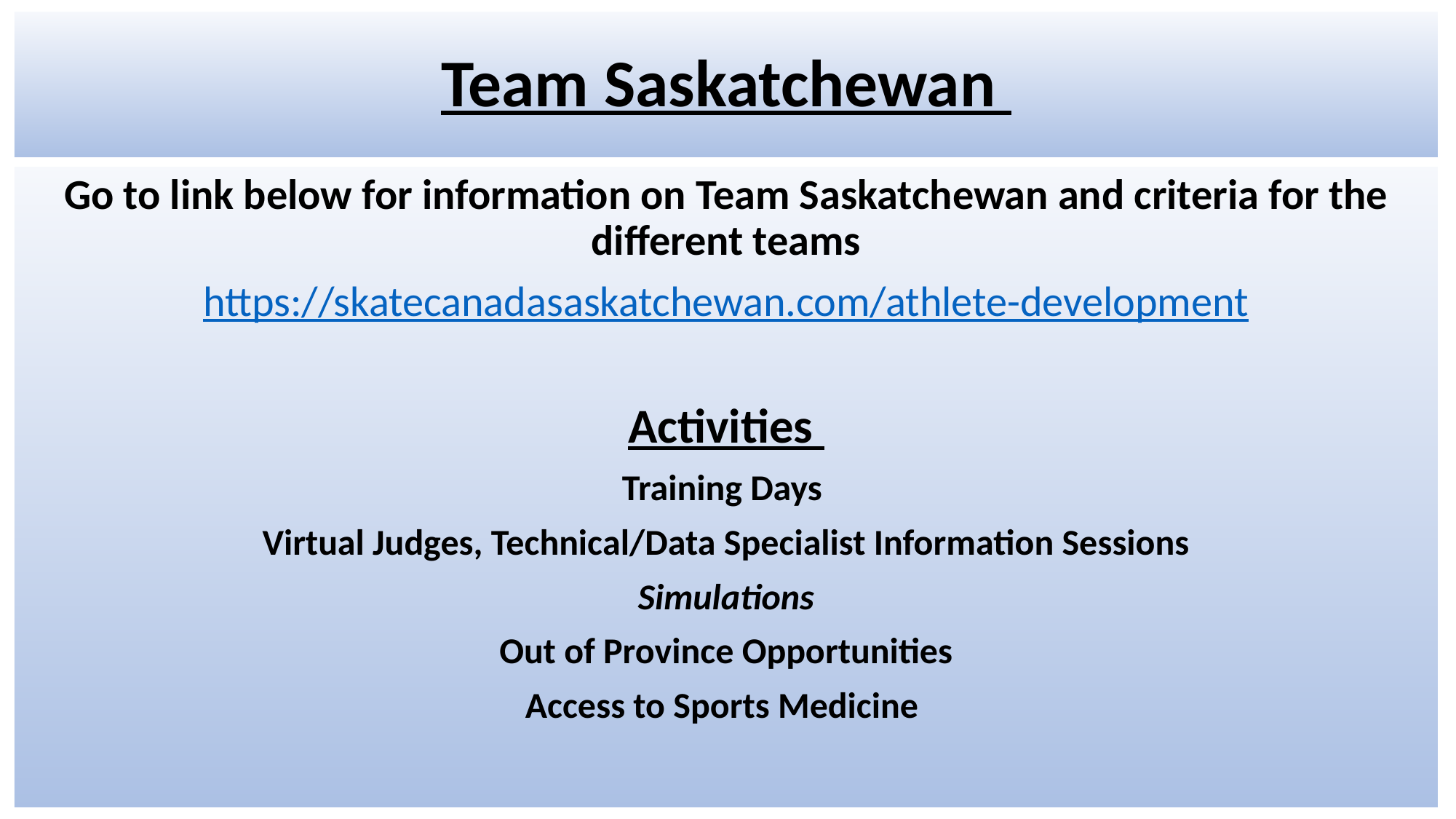

# Team Saskatchewan
Go to link below for information on Team Saskatchewan and criteria for the different teams
https://skatecanadasaskatchewan.com/athlete-development

Activities
Training Days
Virtual Judges, Technical/Data Specialist Information Sessions
Simulations
Out of Province Opportunities
Access to Sports Medicine